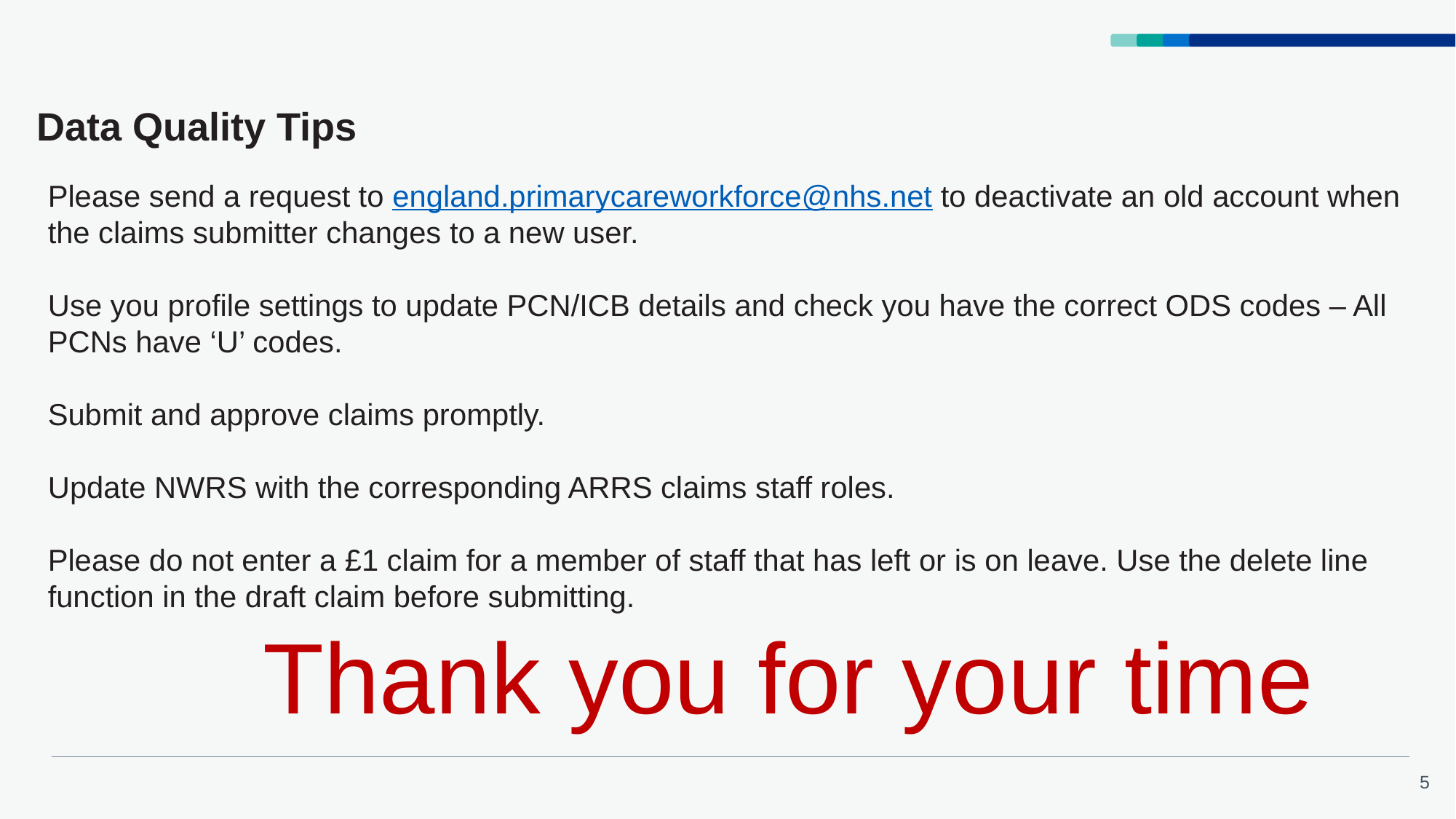

Data Quality Tips
Please send a request to england.primarycareworkforce@nhs.net to deactivate an old account when the claims submitter changes to a new user.

Use you profile settings to update PCN/ICB details and check you have the correct ODS codes – All PCNs have ‘U’ codes.

Submit and approve claims promptly.

Update NWRS with the corresponding ARRS claims staff roles.

Please do not enter a £1 claim for a member of staff that has left or is on leave. Use the delete line function in the draft claim before submitting.
        Thank you for your time
#